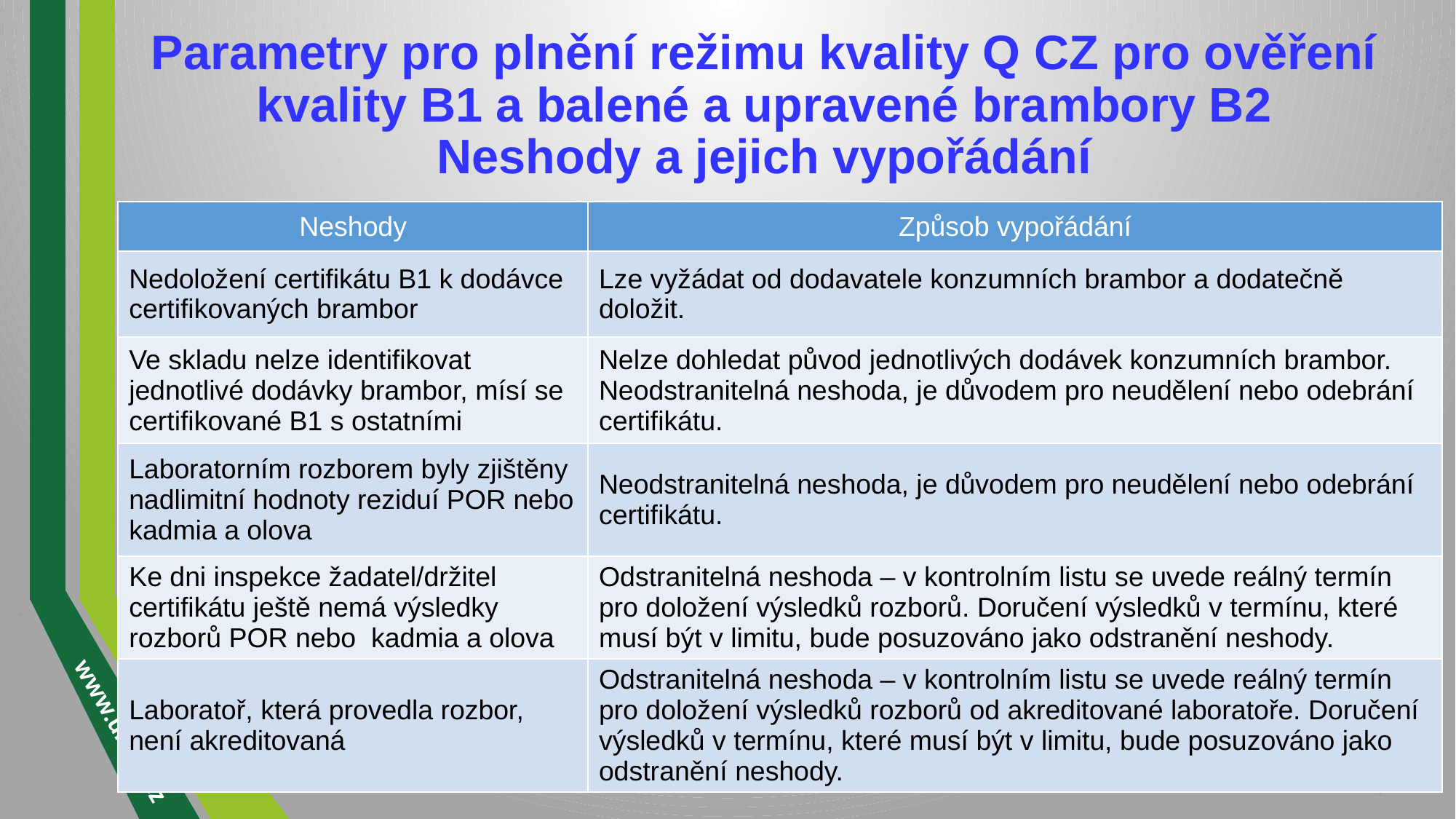

# Parametry pro plnění režimu kvality Q CZ pro ověření kvality B1 a balené a upravené brambory B2 Neshody a jejich vypořádání
| Neshody | Způsob vypořádání |
| --- | --- |
| Nedoložení certifikátu B1 k dodávce certifikovaných brambor | Lze vyžádat od dodavatele konzumních brambor a dodatečně doložit. |
| Ve skladu nelze identifikovat jednotlivé dodávky brambor, mísí se certifikované B1 s ostatními | Nelze dohledat původ jednotlivých dodávek konzumních brambor. Neodstranitelná neshoda, je důvodem pro neudělení nebo odebrání certifikátu. |
| Laboratorním rozborem byly zjištěny nadlimitní hodnoty reziduí POR nebo kadmia a olova | Neodstranitelná neshoda, je důvodem pro neudělení nebo odebrání certifikátu. |
| Ke dni inspekce žadatel/držitel certifikátu ještě nemá výsledky rozborů POR nebo kadmia a olova | Odstranitelná neshoda – v kontrolním listu se uvede reálný termín pro doložení výsledků rozborů. Doručení výsledků v termínu, které musí být v limitu, bude posuzováno jako odstranění neshody. |
| Laboratoř, která provedla rozbor, není akreditovaná | Odstranitelná neshoda – v kontrolním listu se uvede reálný termín pro doložení výsledků rozborů od akreditované laboratoře. Doručení výsledků v termínu, které musí být v limitu, bude posuzováno jako odstranění neshody. |